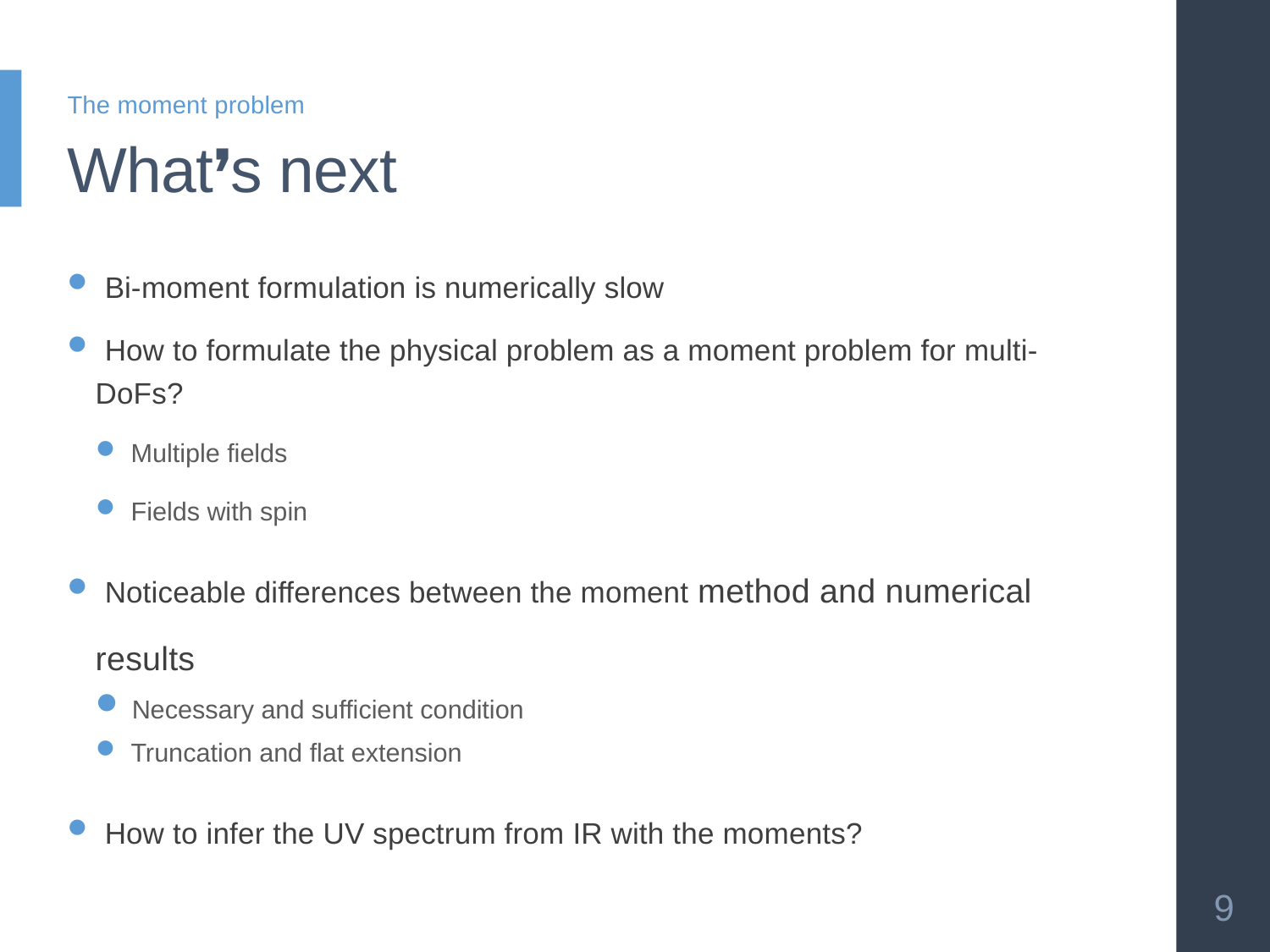

The moment problem
# What’s next
 Bi-moment formulation is numerically slow
 How to formulate the physical problem as a moment problem for multi-DoFs?
 Multiple fields
 Fields with spin
 Noticeable differences between the moment method and numerical results
 Necessary and sufficient condition
 Truncation and flat extension
 How to infer the UV spectrum from IR with the moments?
9